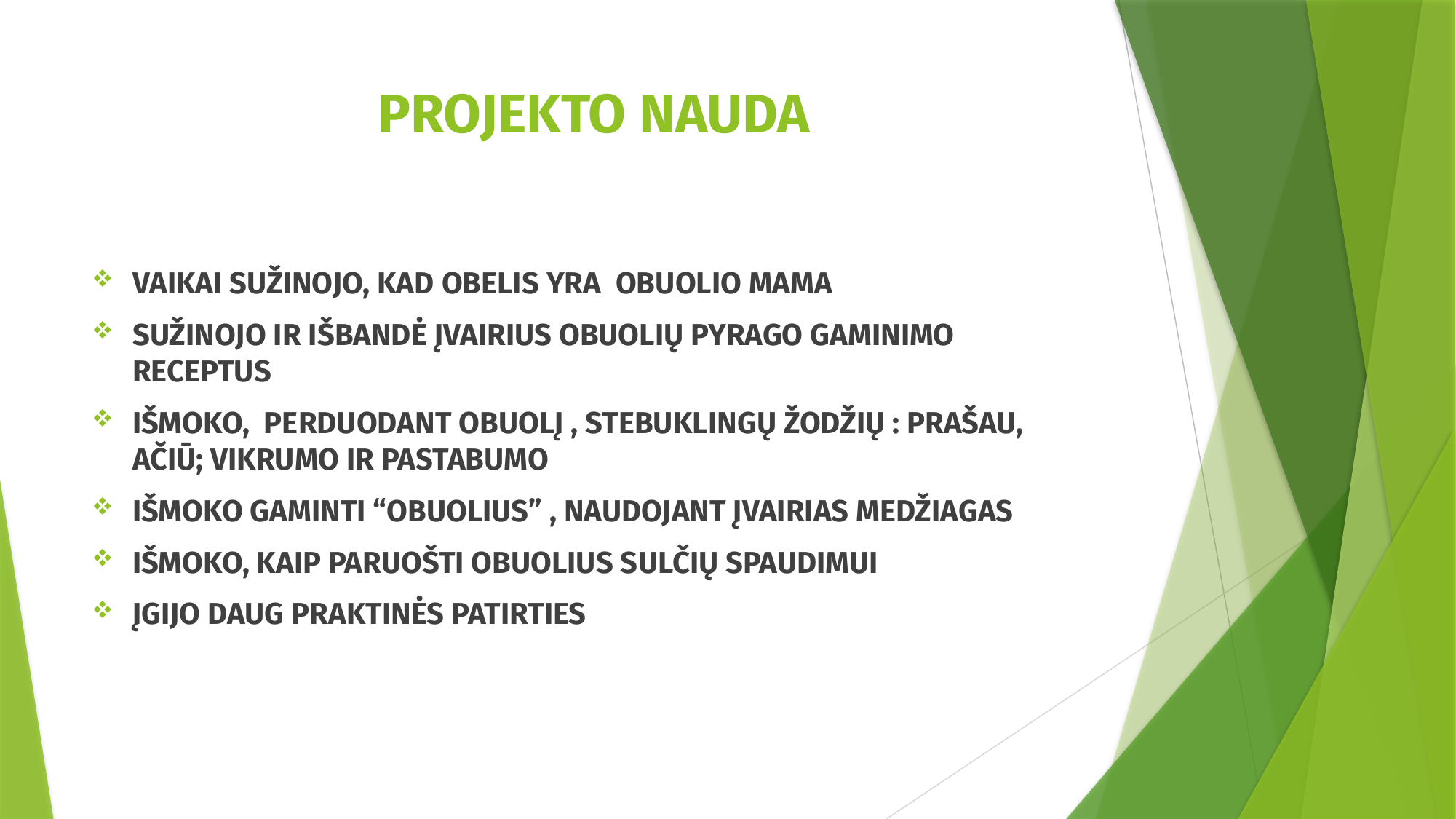

# PROJEKTO NAUDA
VAIKAI SUŽINOJO, KAD OBELIS YRA  OBUOLIO MAMA
SUŽINOJO IR IŠBANDĖ ĮVAIRIUS OBUOLIŲ PYRAGO GAMINIMO RECEPTUS
IŠMOKO,  PERDUODANT OBUOLĮ , STEBUKLINGŲ ŽODŽIŲ : PRAŠAU, AČIŪ; VIKRUMO IR PASTABUMO
IŠMOKO GAMINTI “OBUOLIUS” , NAUDOJANT ĮVAIRIAS MEDŽIAGAS
IŠMOKO, KAIP PARUOŠTI OBUOLIUS SULČIŲ SPAUDIMUI
ĮGIJO DAUG PRAKTINĖS PATIRTIES